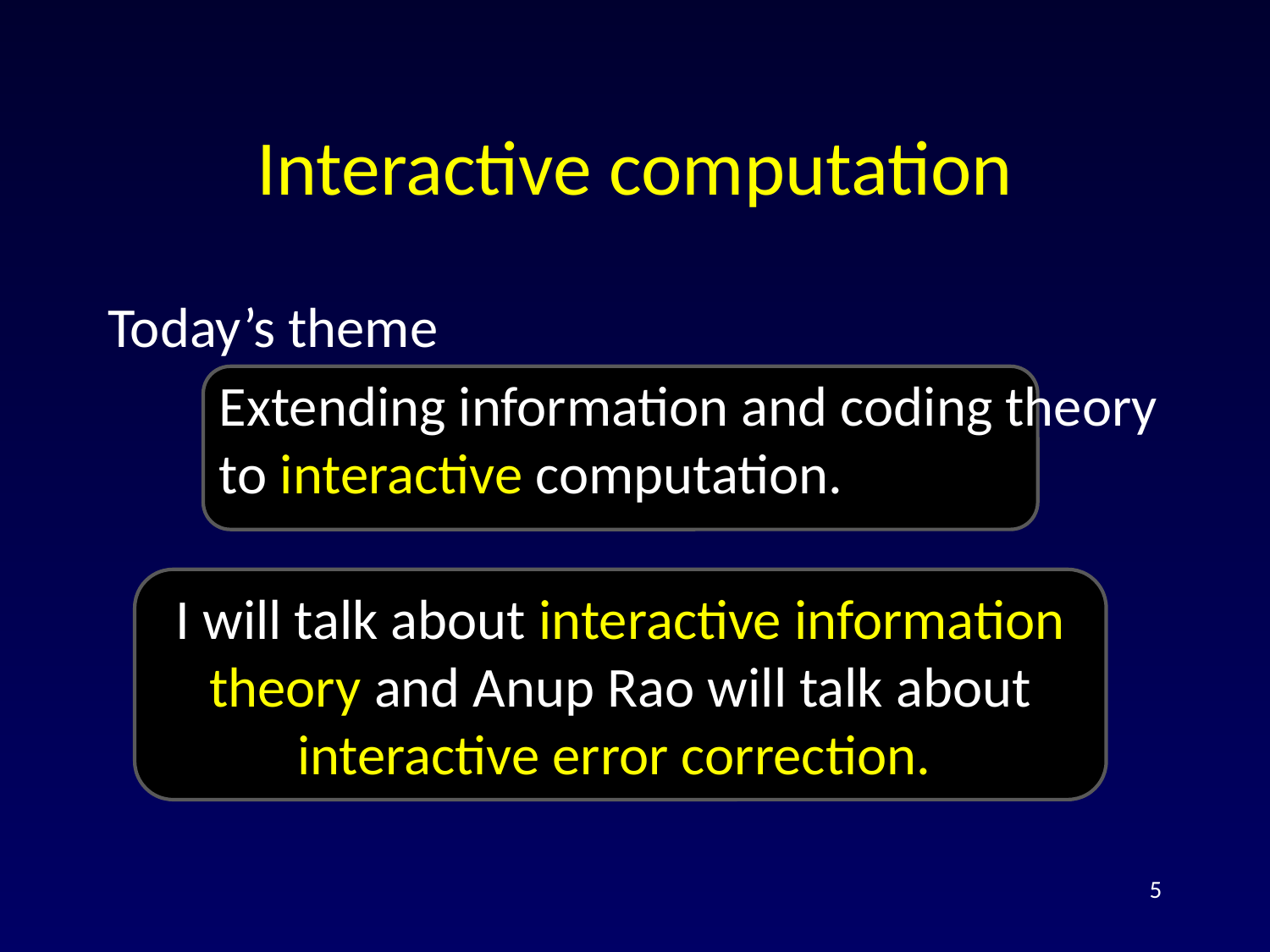

# Interactive computation
Today’s theme
Extending information and coding theory to interactive computation.

I will talk about interactive information theory and Anup Rao will talk about interactive error correction.
5